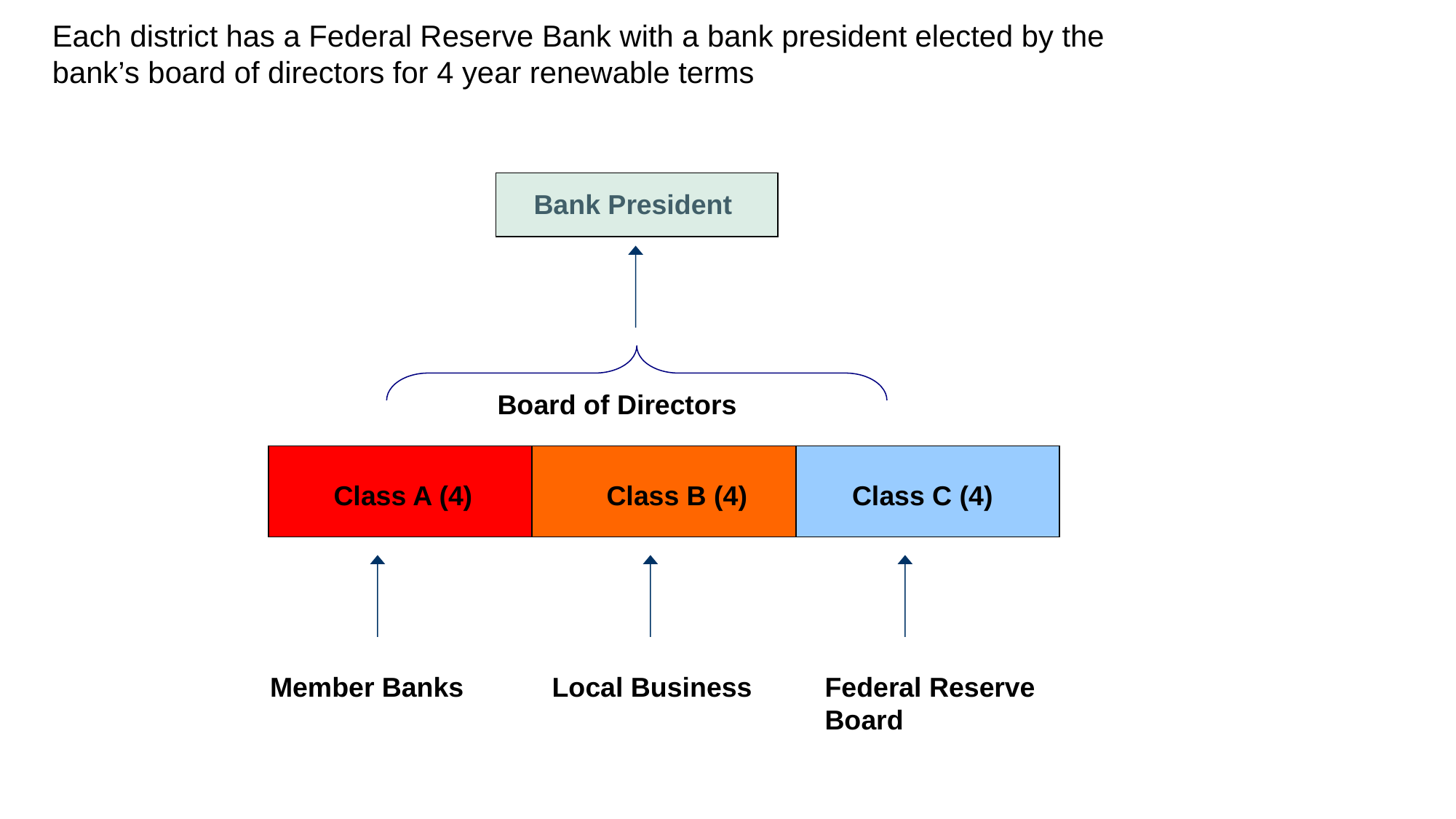

Each district has a Federal Reserve Bank with a bank president elected by the bank’s board of directors for 4 year renewable terms

Bank President

Board of Directors

Class A (4)
Class B (4)
Class C (4)

Federal Reserve Board
Member Banks
Local Business